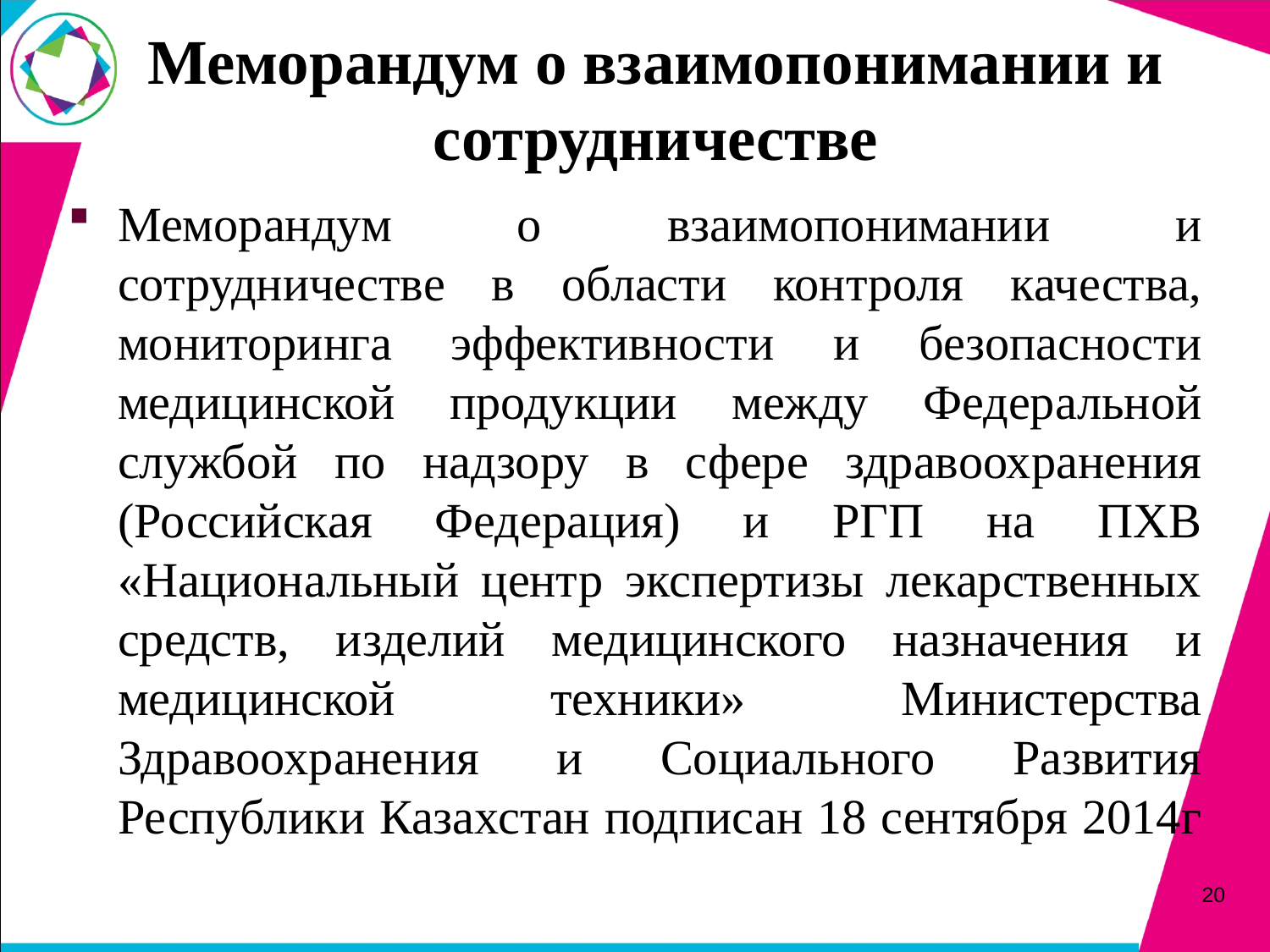

# Меморандум о взаимопонимании и сотрудничестве
Меморандум о взаимопонимании и сотрудничестве в области контроля качества, мониторинга эффективности и безопасности медицинской продукции между Федеральной службой по надзору в сфере здравоохранения (Российская Федерация) и РГП на ПХВ «Национальный центр экспертизы лекарственных средств, изделий медицинского назначения и медицинской техники» Министерства Здравоохранения и Социального Развития Республики Казахстан подписан 18 сентября 2014г
20